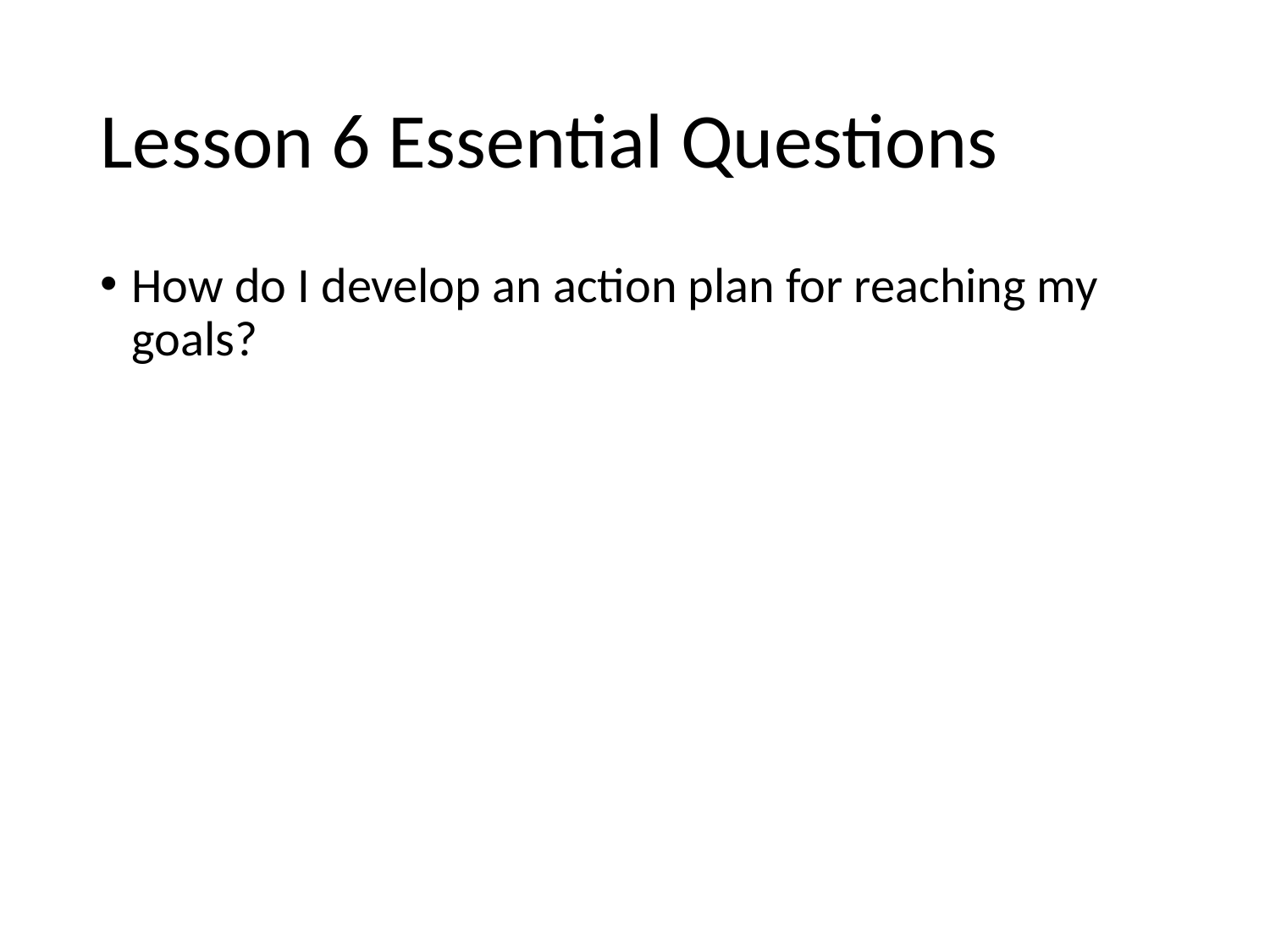

# Lesson 6 Essential Questions
How do I develop an action plan for reaching my goals?